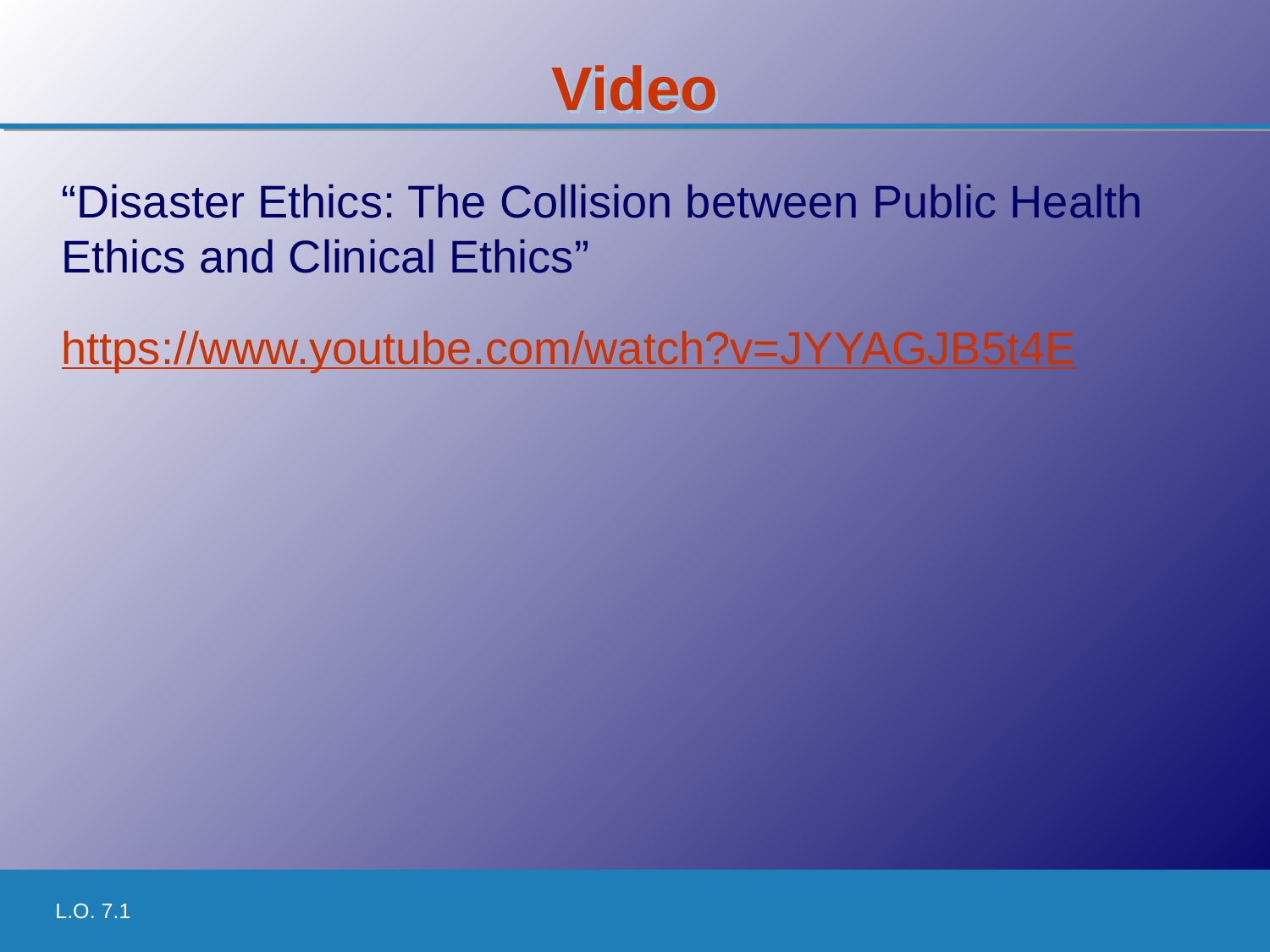

# Video
“Disaster Ethics: The Collision between Public Health Ethics and Clinical Ethics”
https://www.youtube.com/watch?v=JYYAGJB5t4E